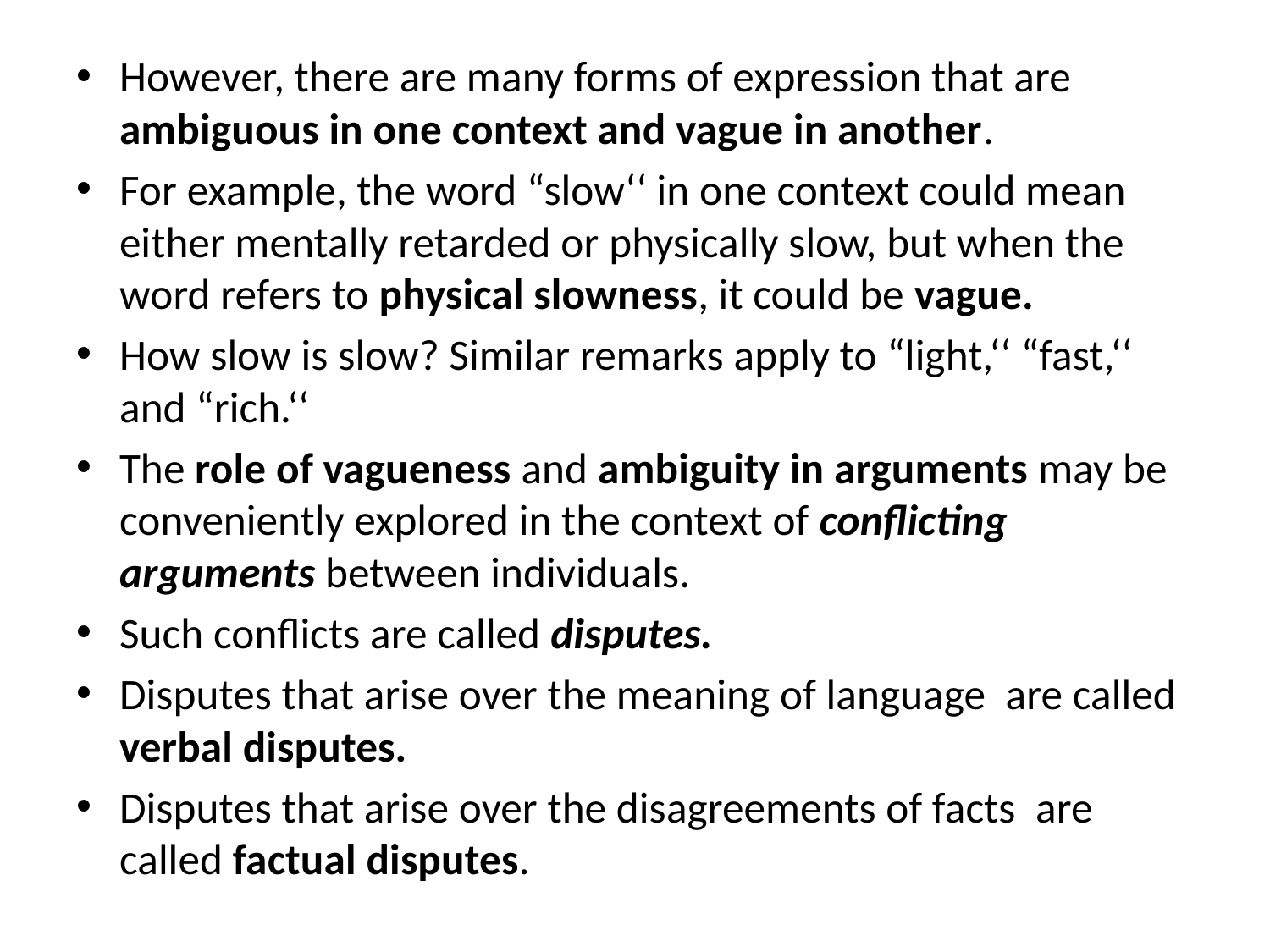

However, there are many forms of expression that are ambiguous in one context and vague in another.
For example, the word “slow‘‘ in one context could mean either mentally retarded or physically slow, but when the word refers to physical slowness, it could be vague.
How slow is slow? Similar remarks apply to “light,‘‘ “fast,‘‘ and “rich.‘‘
The role of vagueness and ambiguity in arguments may be conveniently explored in the context of conflicting arguments between individuals.
Such conflicts are called disputes.
Disputes that arise over the meaning of language  are called verbal disputes.
Disputes that arise over the disagreements of facts  are called factual disputes.